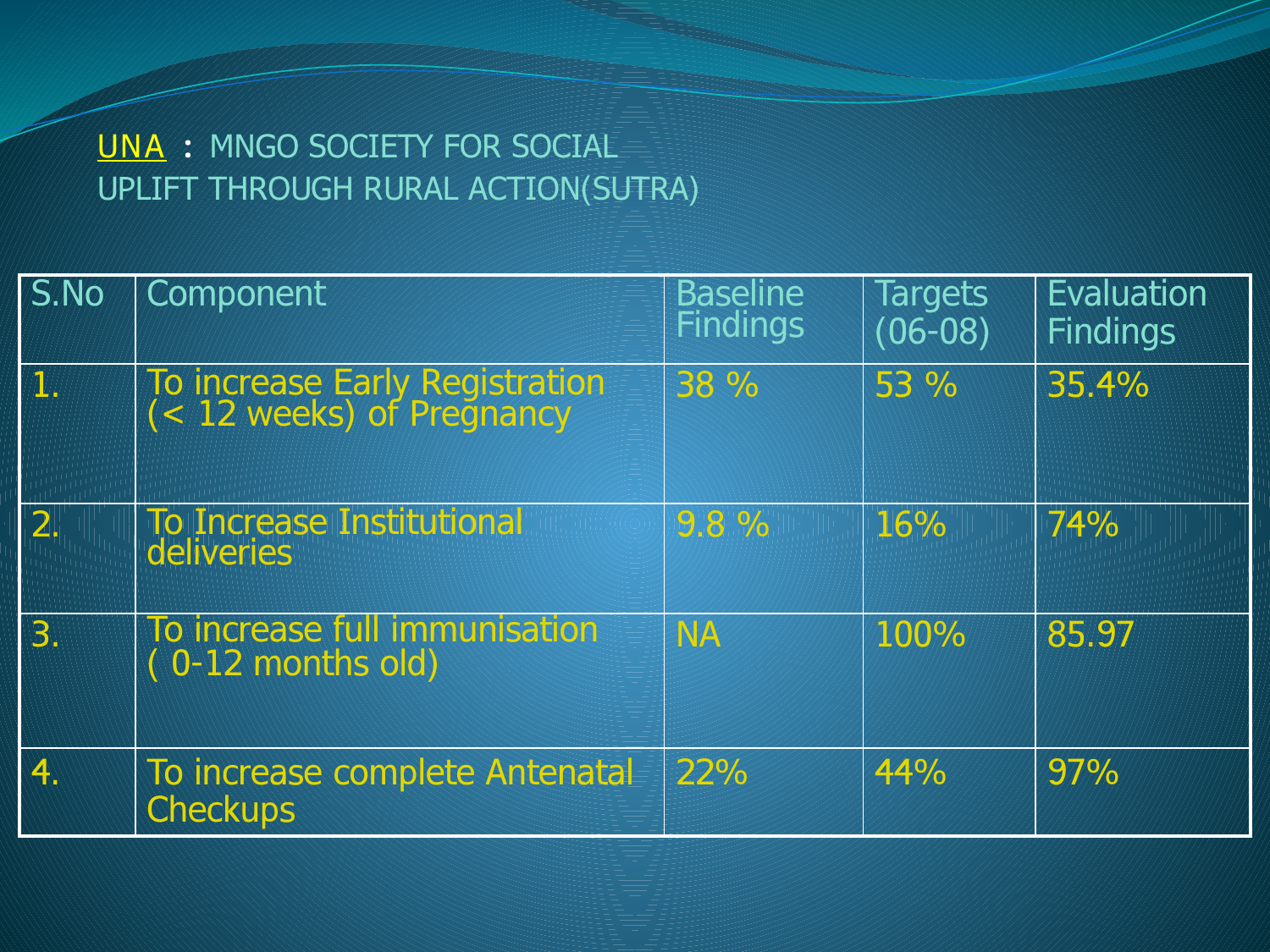

UNA  :  MNGO SOCIETY FOR SOCIAL UPLIFT THROUGH RURAL ACTION(SUTRA)
| S.No | Component | Baseline Findings | Targets (06-08) | Evaluation Findings |
| --- | --- | --- | --- | --- |
| 1. | To increase Early Registration (< 12 weeks) of Pregnancy | 38 % | 53 % | 35.4% |
| 2. | To Increase Institutional deliveries | 9.8 % | 16% | 74% |
| 3. | To increase full immunisation ( 0-12 months old) | NA | 100% | 85.97 |
| 4. | To increase complete Antenatal Checkups | 22% | 44% | 97% |